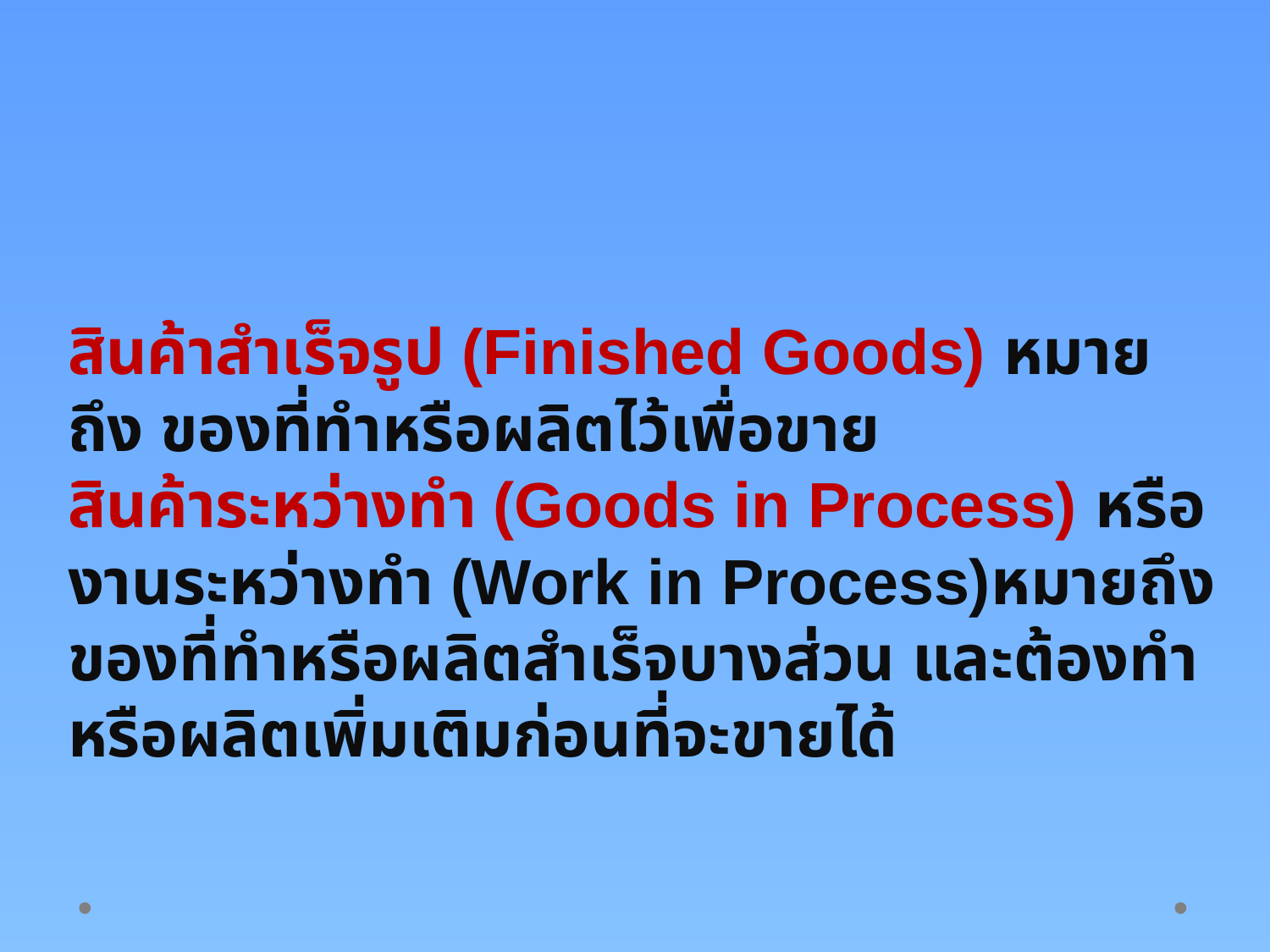

# สินค้าสำเร็จรูป (Finished Goods) หมายถึง ของที่ทำหรือผลิตไว้เพื่อขาย สินค้าระหว่างทำ (Goods in Process) หรืองานระหว่างทำ (Work in Process)หมายถึงของที่ทำหรือผลิตสำเร็จบางส่วน และต้องทำหรือผลิตเพิ่มเติมก่อนที่จะขายได้